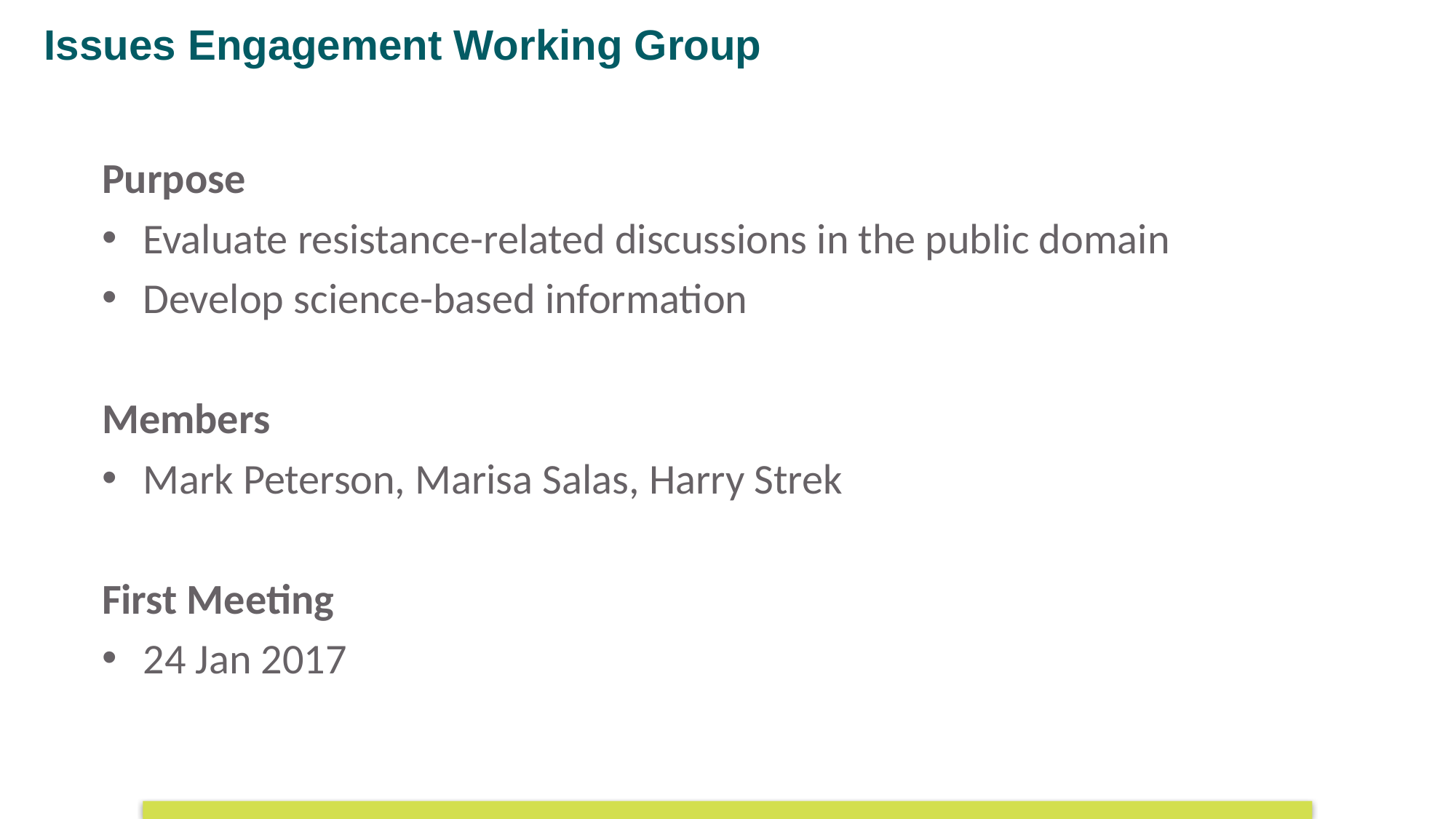

Issues Engagement Working Group
Purpose
Evaluate resistance-related discussions in the public domain
Develop science-based information

Members
Mark Peterson, Marisa Salas, Harry Strek

First Meeting
24 Jan 2017